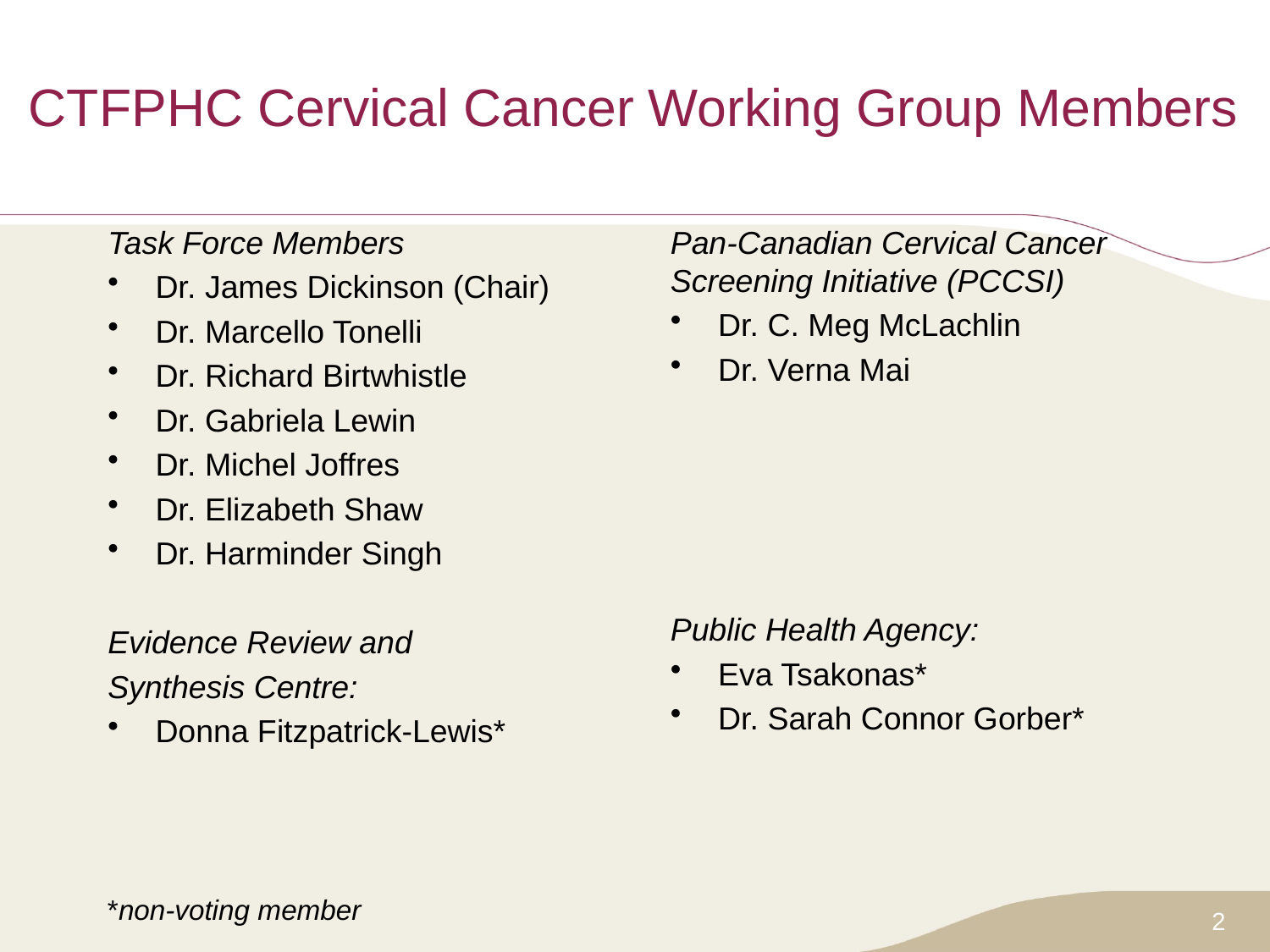

# CTFPHC Cervical Cancer Working Group Members
Task Force Members
Dr. James Dickinson (Chair)
Dr. Marcello Tonelli
Dr. Richard Birtwhistle
Dr. Gabriela Lewin
Dr. Michel Joffres
Dr. Elizabeth Shaw
Dr. Harminder Singh

Evidence Review and
Synthesis Centre:
Donna Fitzpatrick-Lewis*
Pan-Canadian Cervical Cancer Screening Initiative (PCCSI)
Dr. C. Meg McLachlin
Dr. Verna Mai

Public Health Agency:
Eva Tsakonas*
Dr. Sarah Connor Gorber*
*non-voting member
2